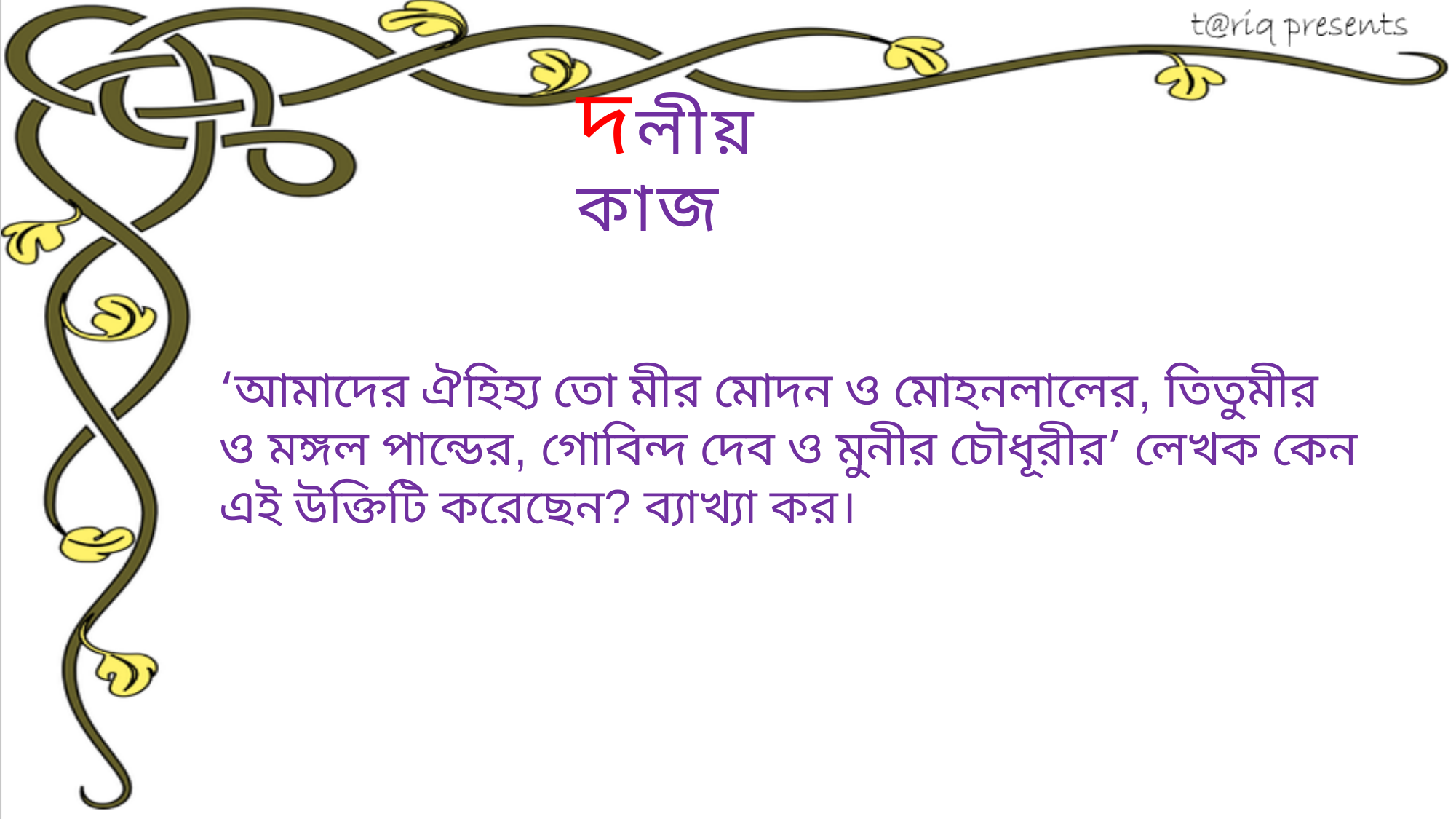

# দলীয় কাজ
‘আমাদের ঐহিহ্য তো মীর মোদন ও মোহনলালের, তিতুমীর ও মঙ্গল পান্ডের, গোবিন্দ দেব ও মুনীর চৌধূরীর’ লেখক কেন এই উক্তিটি করেছেন? ব্যাখ্যা কর।